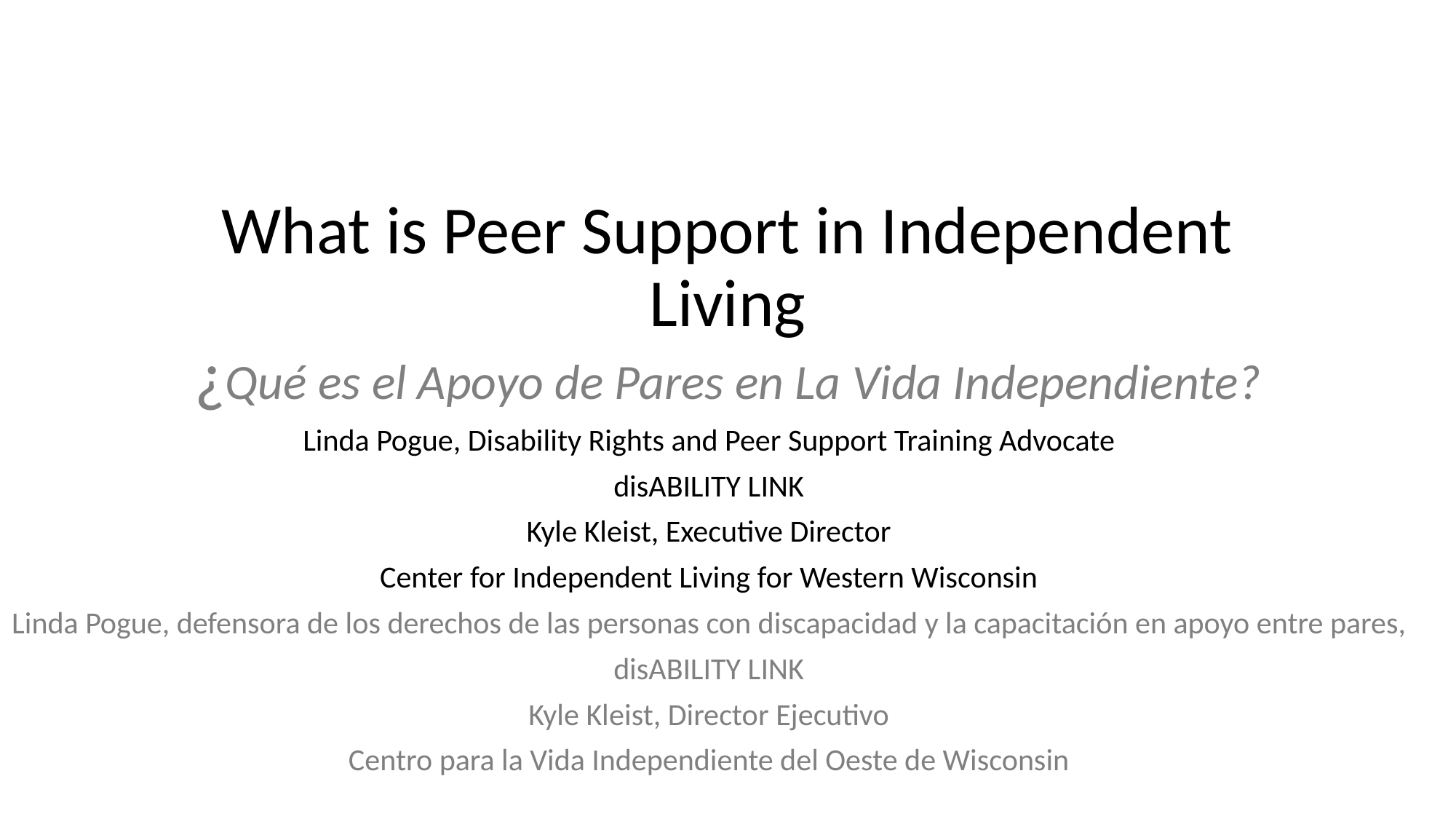

# What is Peer Support in Independent Living ¿Qué es el Apoyo de Pares en La Vida Independiente?
Linda Pogue, Disability Rights and Peer Support Training Advocate
disABILITY LINK
Kyle Kleist, Executive Director
Center for Independent Living for Western Wisconsin
Linda Pogue, defensora de los derechos de las personas con discapacidad y la capacitación en apoyo entre pares,
disABILITY LINK
Kyle Kleist, Director Ejecutivo
Centro para la Vida Independiente del Oeste de Wisconsin